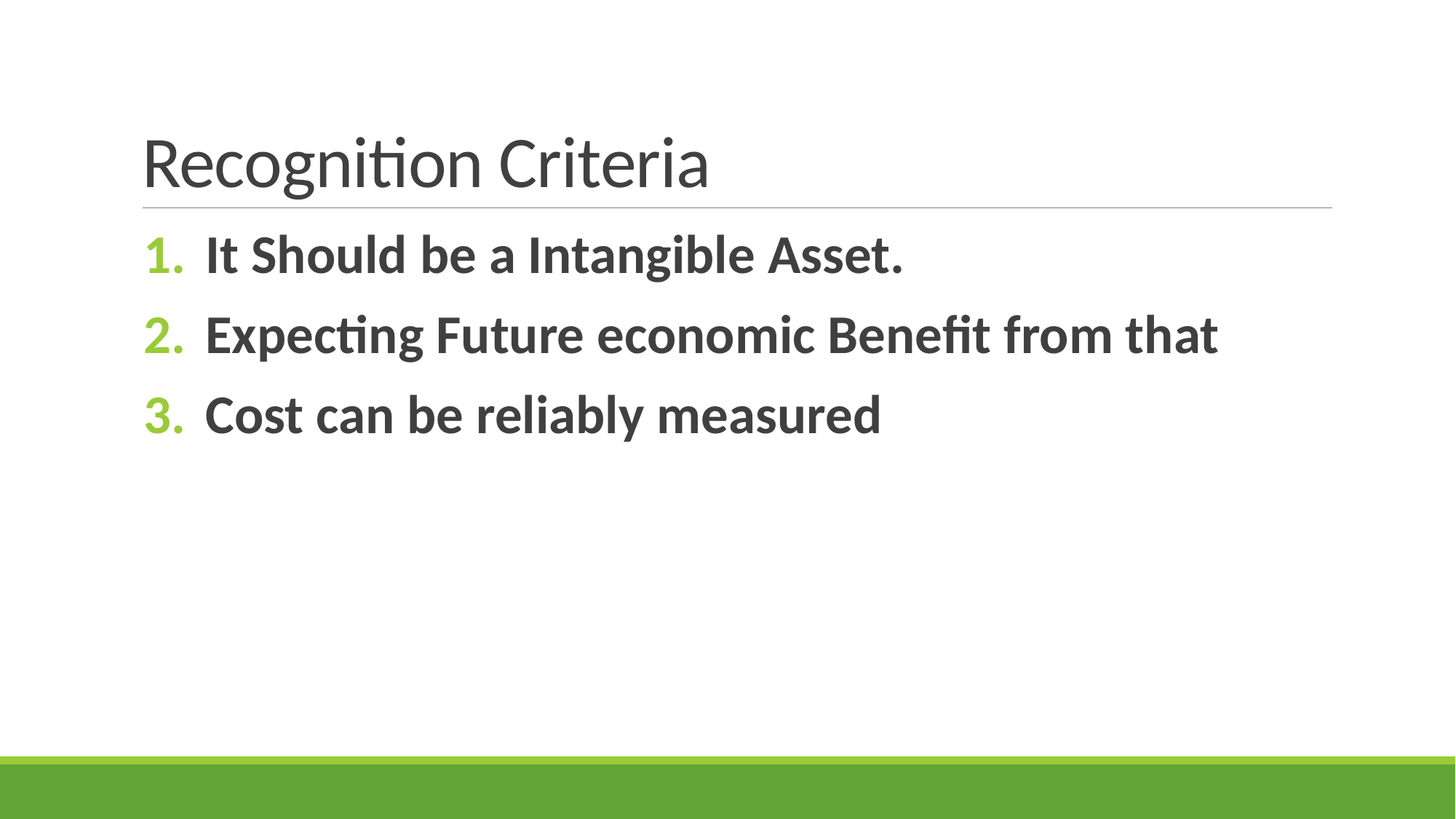

# Recognition Criteria
It Should be a Intangible Asset.
Expecting Future economic Benefit from that
Cost can be reliably measured